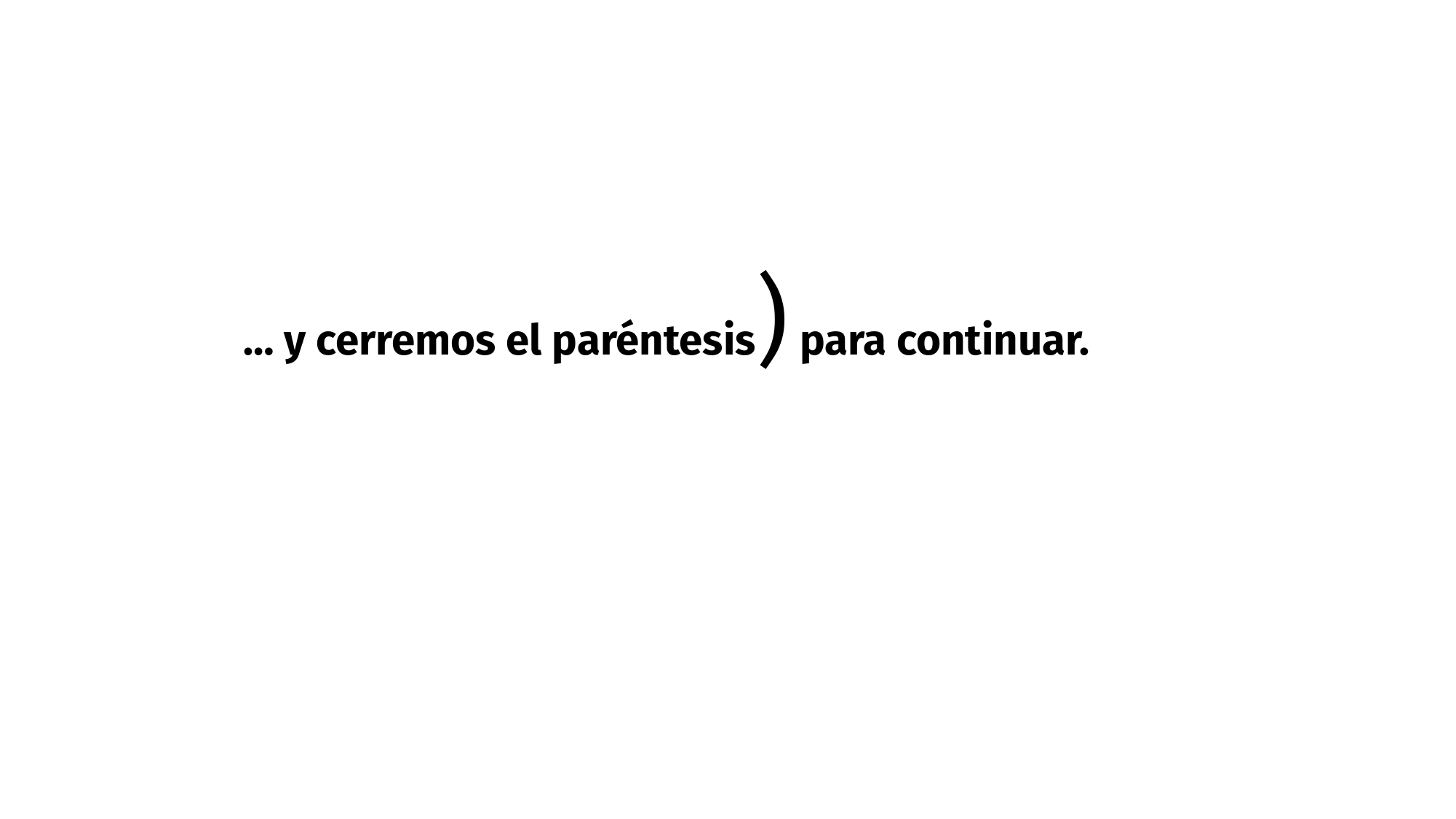

… y cerremos el paréntesis) para continuar.